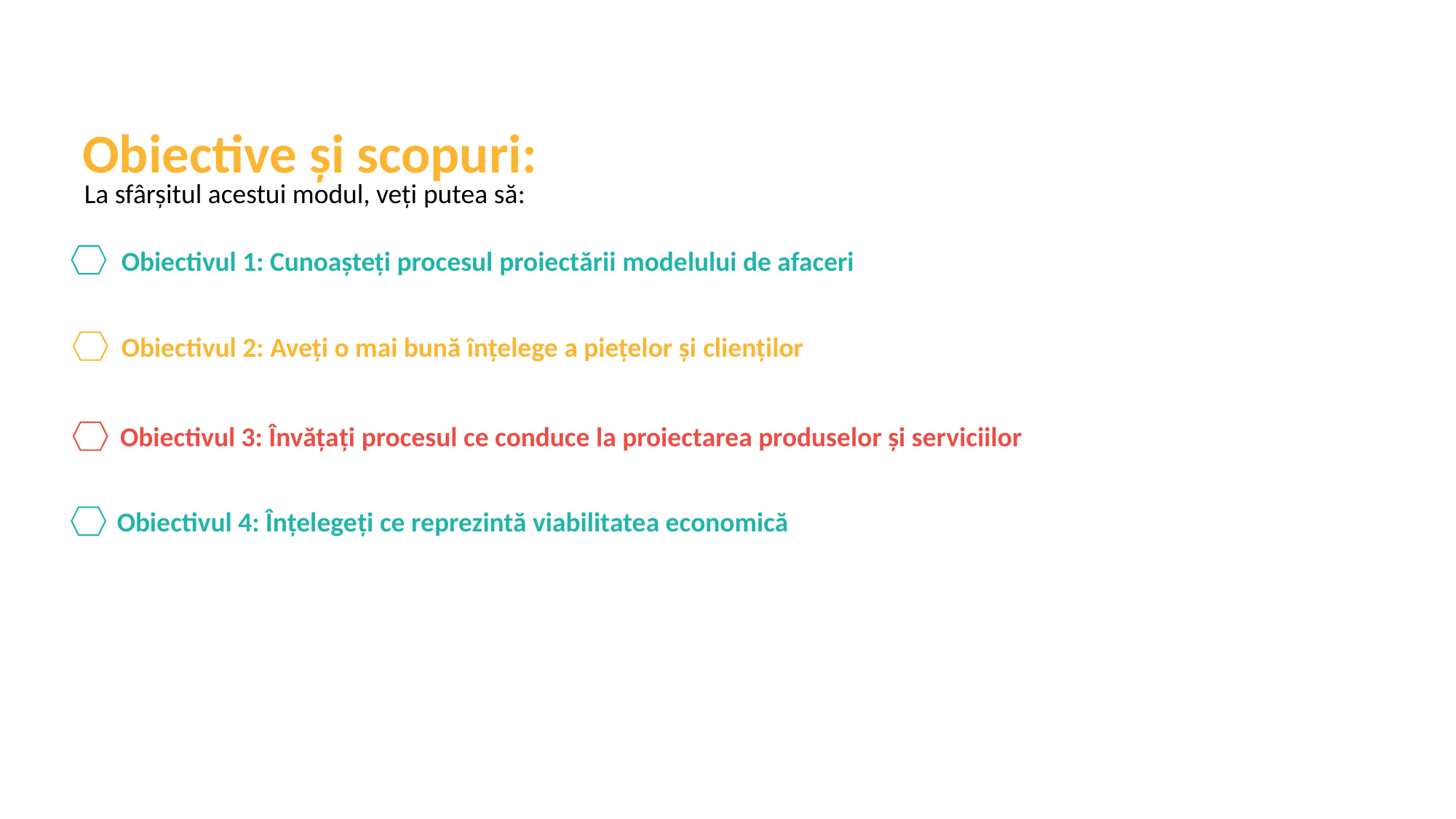

Obiective și scopuri:
La sfârșitul acestui modul, veți putea să:
Obiectivul 1: Cunoașteți procesul proiectării modelului de afaceri

Obiectivul 2: Aveți o mai bună înțelege a piețelor și clienților

Obiectivul 3: Învățați procesul ce conduce la proiectarea produselor și serviciilor

Obiectivul 4: Înțelegeți ce reprezintă viabilitatea economică